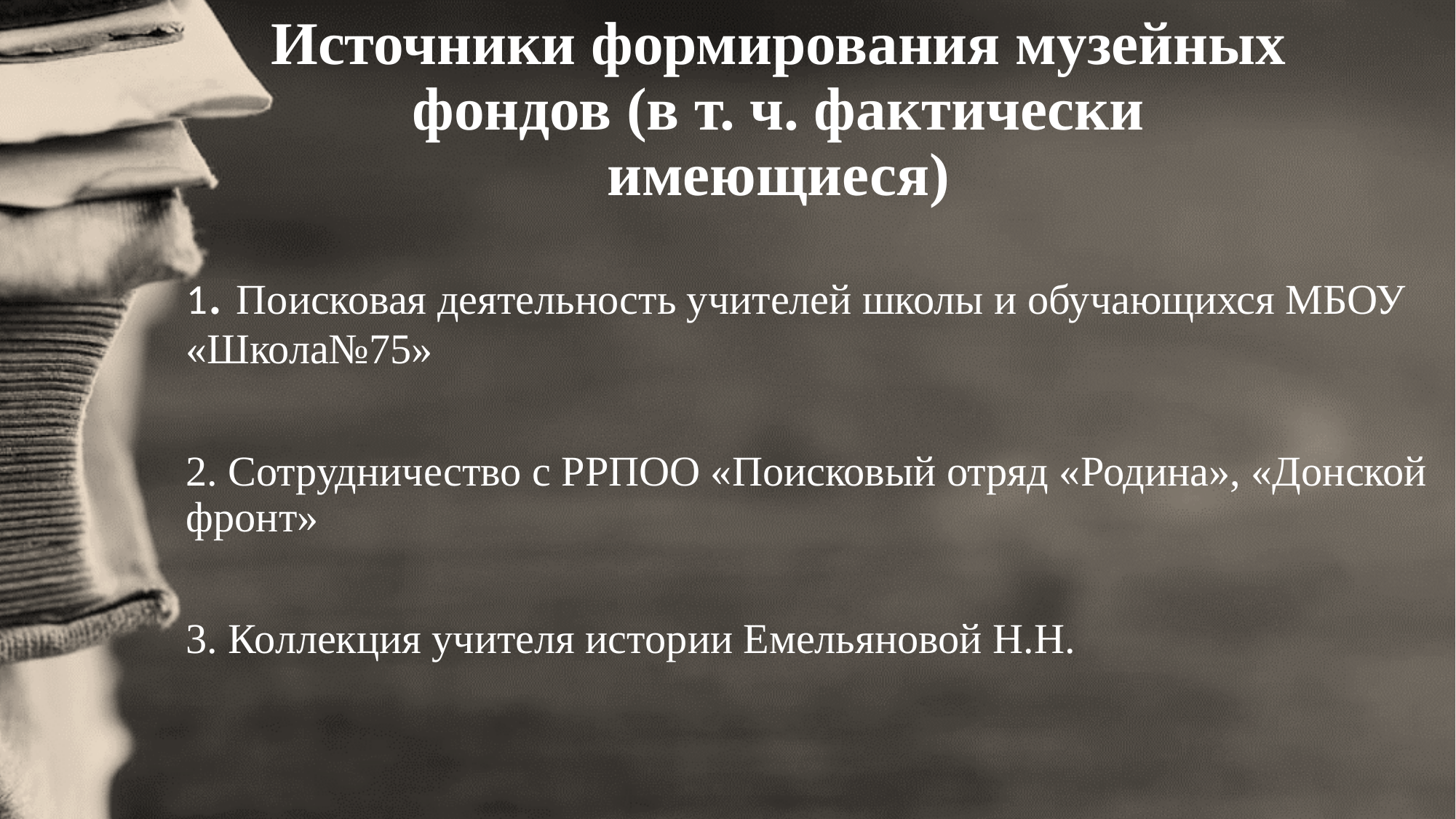

Источники формирования музейных фондов (в т. ч. фактически имеющиеся)

1. Поисковая деятельность учителей школы и обучающихся МБОУ «Школа№75»

2. Сотрудничество с РРПОО «Поисковый отряд «Родина», «Донской фронт»

3. Коллекция учителя истории Емельяновой Н.Н.